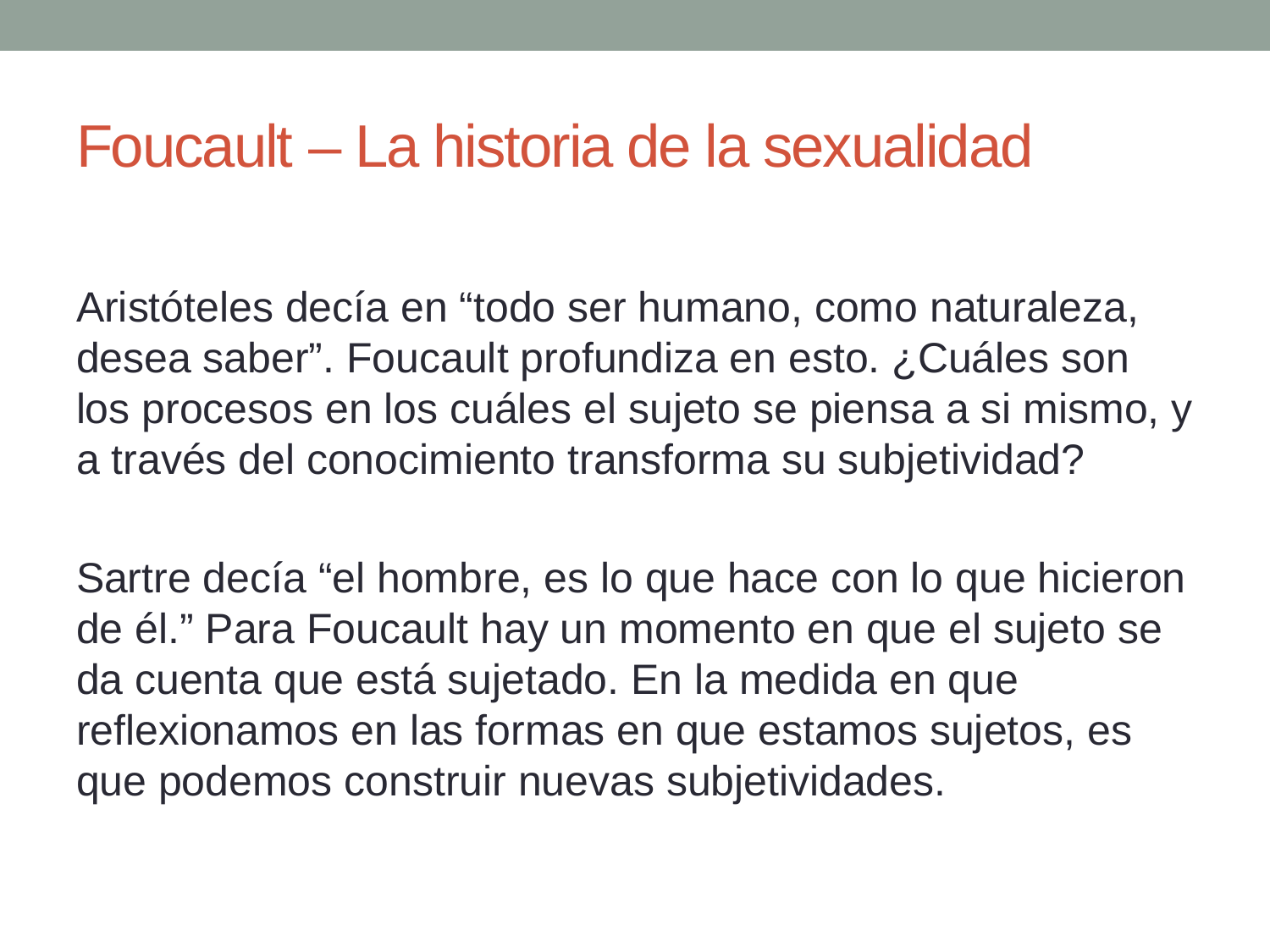

# Foucault – La historia de la sexualidad

Aristóteles decía en “todo ser humano, como naturaleza, desea saber”. Foucault profundiza en esto. ¿Cuáles son los procesos en los cuáles el sujeto se piensa a si mismo, y a través del conocimiento transforma su subjetividad?

Sartre decía “el hombre, es lo que hace con lo que hicieron de él.” Para Foucault hay un momento en que el sujeto se da cuenta que está sujetado. En la medida en que reflexionamos en las formas en que estamos sujetos, es que podemos construir nuevas subjetividades.